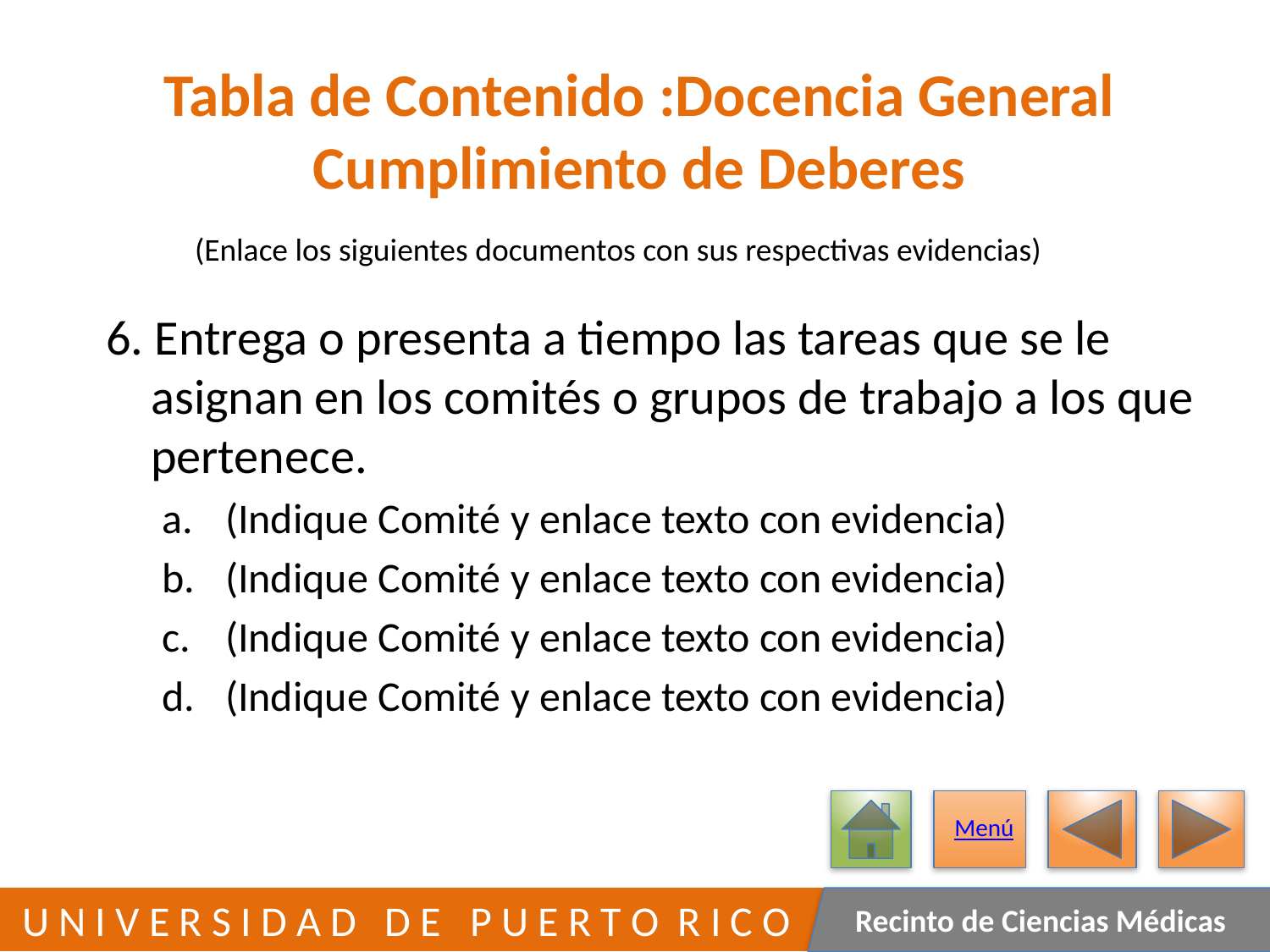

# Tabla de Contenido :Docencia General Cumplimiento de Deberes
(Enlace los siguientes documentos con sus respectivas evidencias)
6. Entrega o presenta a tiempo las tareas que se le
    asignan en los comités o grupos de trabajo a los que
    pertenece.
(Indique Comité y enlace texto con evidencia)
(Indique Comité y enlace texto con evidencia)
(Indique Comité y enlace texto con evidencia)
(Indique Comité y enlace texto con evidencia)

Menú

19
 U N I V E R S I D A D   D E   P U E R T O  R I C O

Recinto de Ciencias Médicas